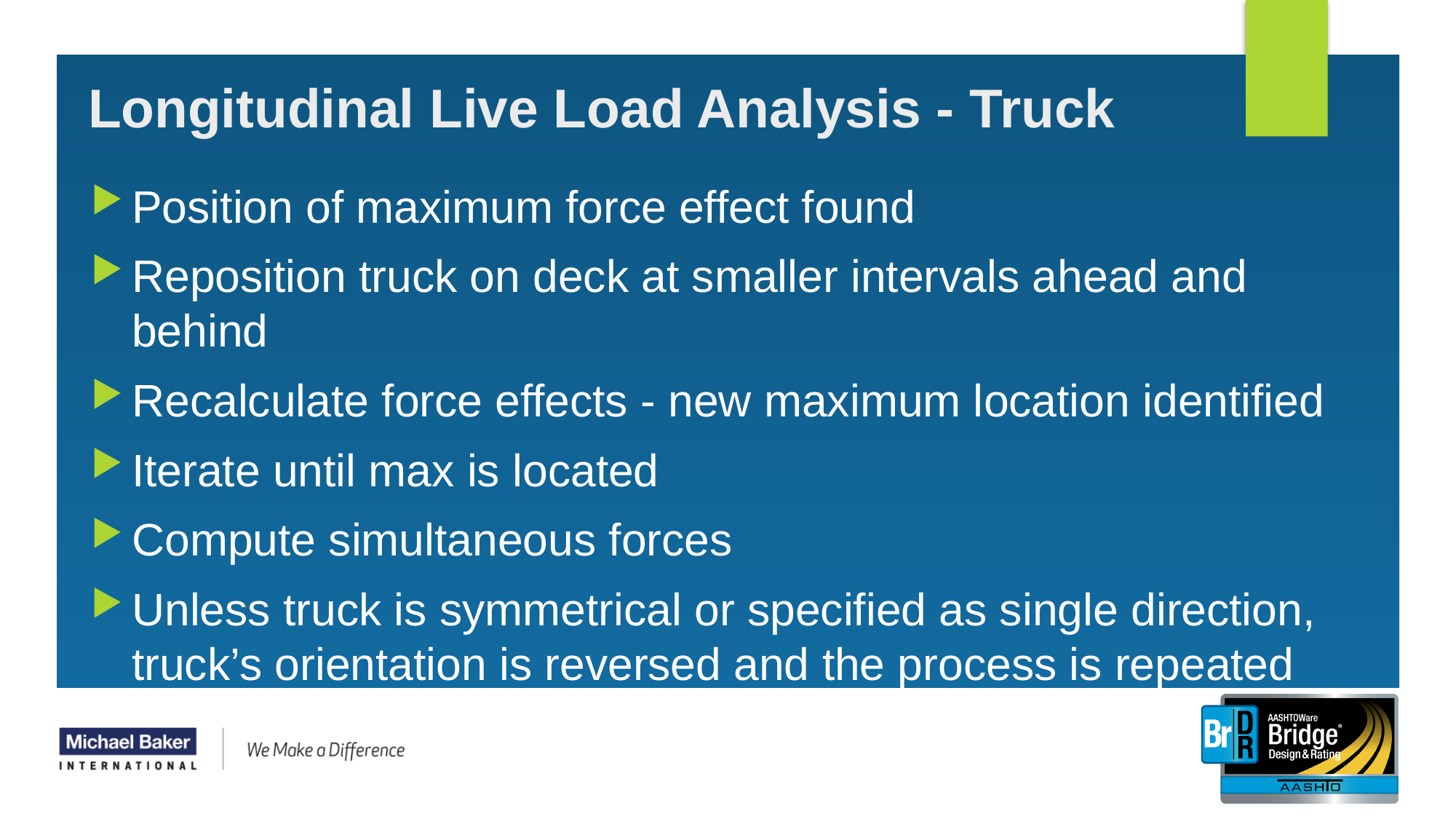

41
# Longitudinal Live Load Analysis - Truck
Position of maximum force effect found
Reposition truck on deck at smaller intervals ahead and behind
Recalculate force effects - new maximum location identified
Iterate until max is located
Compute simultaneous forces
Unless truck is symmetrical or specified as single direction, truck’s orientation is reversed and the process is repeated